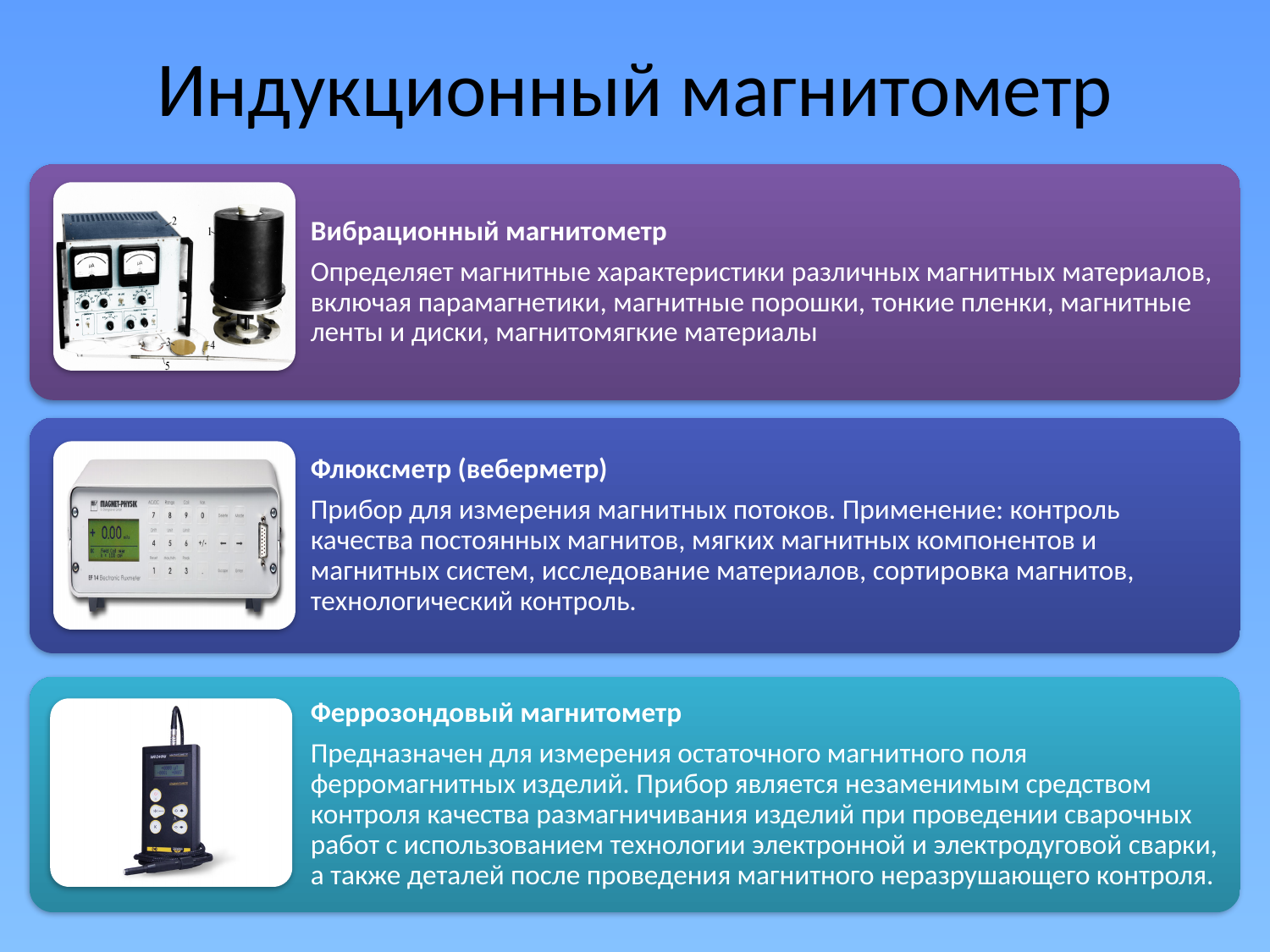

# Индукционный магнитометр
Вибрационный магнитометр
Определяет магнитные характеристики различных магнитных материалов, включая парамагнетики, магнитные порошки, тонкие пленки, магнитные ленты и диски, магнитомягкие материалы
Флюксметр (веберметр)
Прибор для измерения магнитных потоков. Применение: контроль качества постоянных магнитов, мягких магнитных компонентов и магнитных систем, исследование материалов, сортировка магнитов, технологический контроль.
Феррозондовый магнитометр
Предназначен для измерения остаточного магнитного поля ферромагнитных изделий. Прибор является незаменимым средством контроля качества размагничивания изделий при проведении сварочных работ с использованием технологии электронной и электродуговой сварки, а также деталей после проведения магнитного неразрушающего контроля.